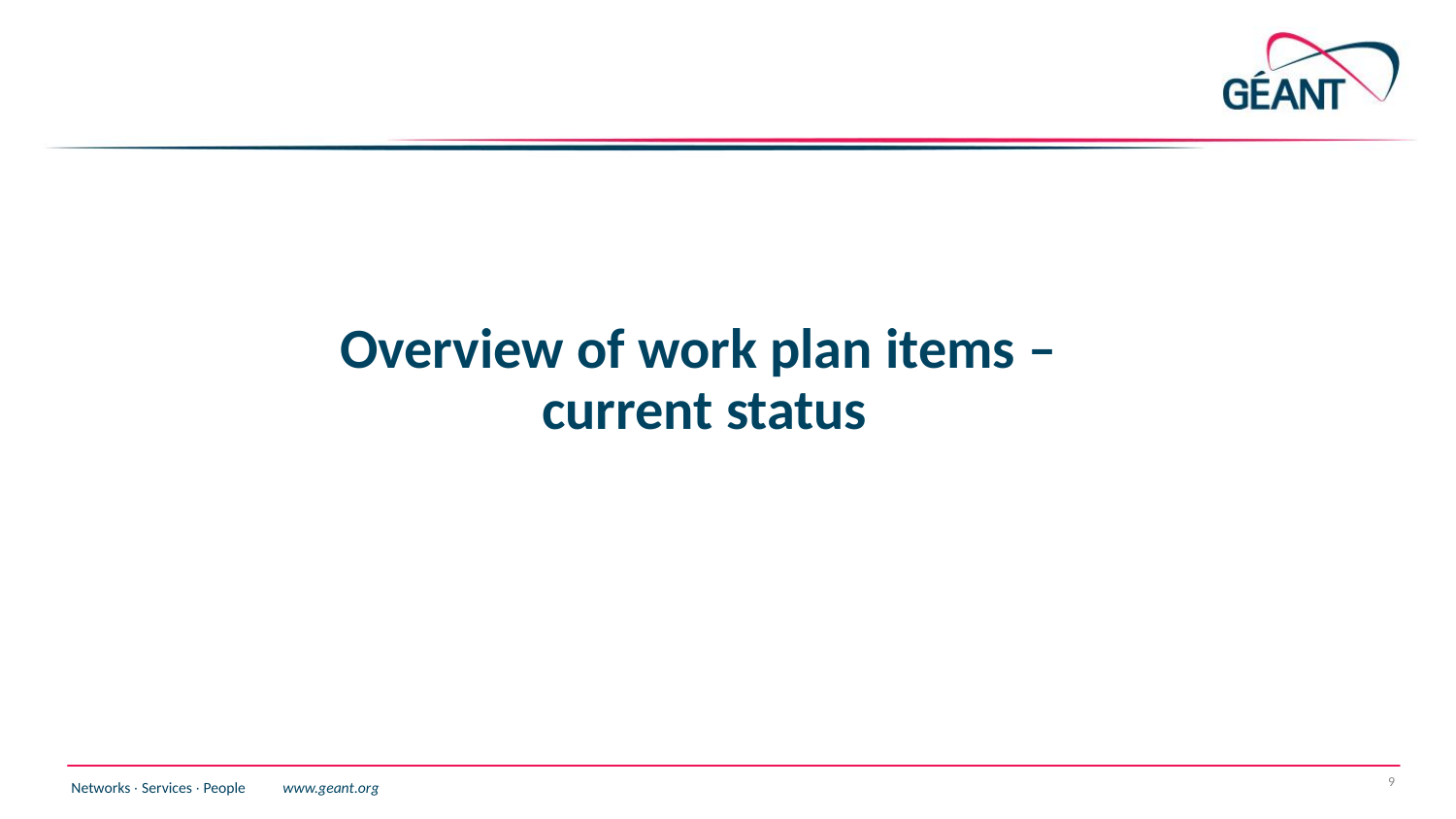

# Overview of work plan items – current status
9